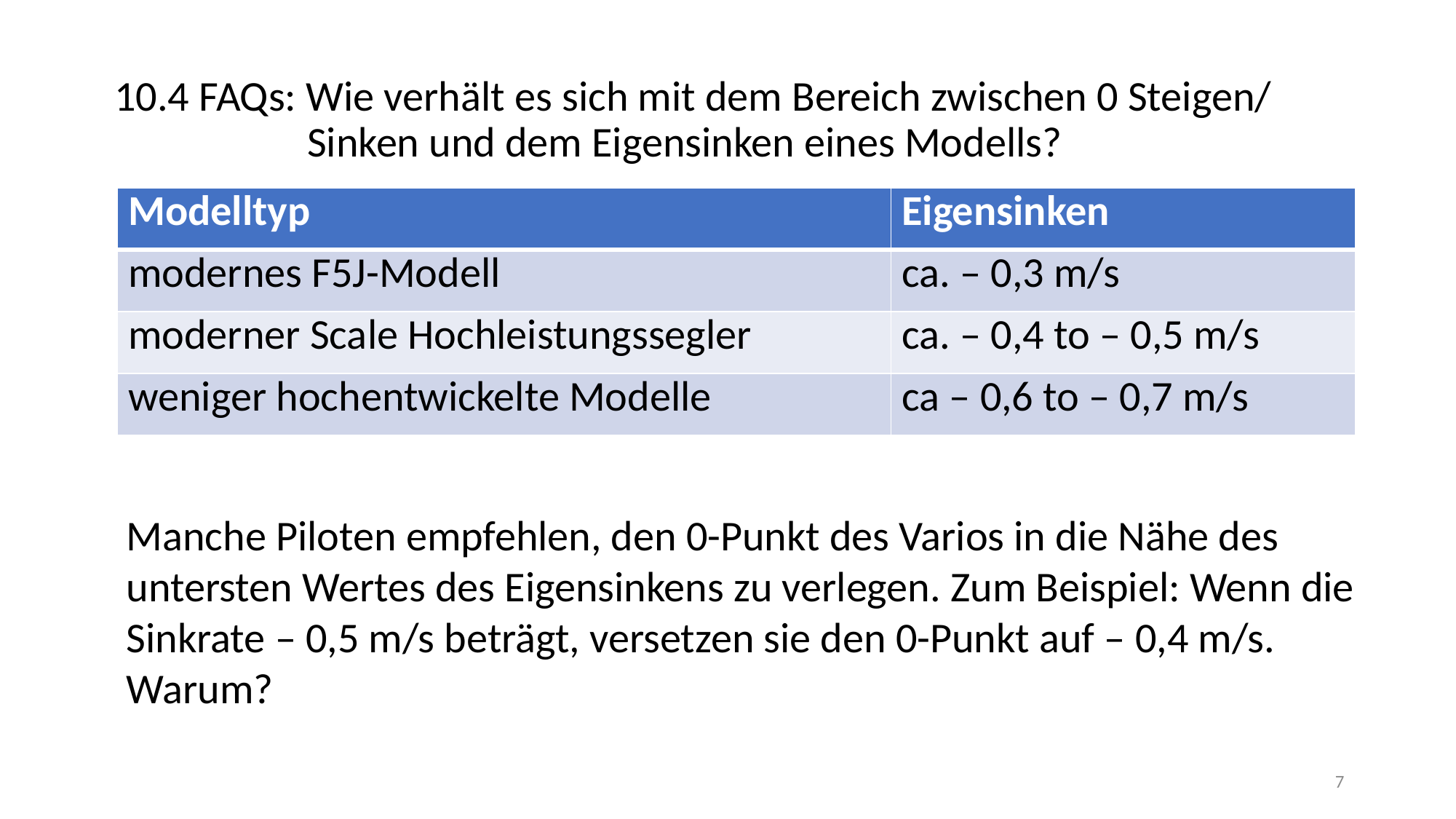

10.4 FAQs: Wie verhält es sich mit dem Bereich zwischen 0 Steigen/
                    Sinken und dem Eigensinken eines Modells?
| Modelltyp | Eigensinken |
| --- | --- |
| modernes F5J-Modell | ca. – 0,3 m/s |
| moderner Scale Hochleistungssegler | ca. – 0,4 to – 0,5 m/s |
| weniger hochentwickelte Modelle | ca – 0,6 to – 0,7 m/s |

Manche Piloten empfehlen, den 0-Punkt des Varios in die Nähe des untersten Wertes des Eigensinkens zu verlegen. Zum Beispiel: Wenn die Sinkrate – 0,5 m/s beträgt, versetzen sie den 0-Punkt auf – 0,4 m/s. Warum?

7